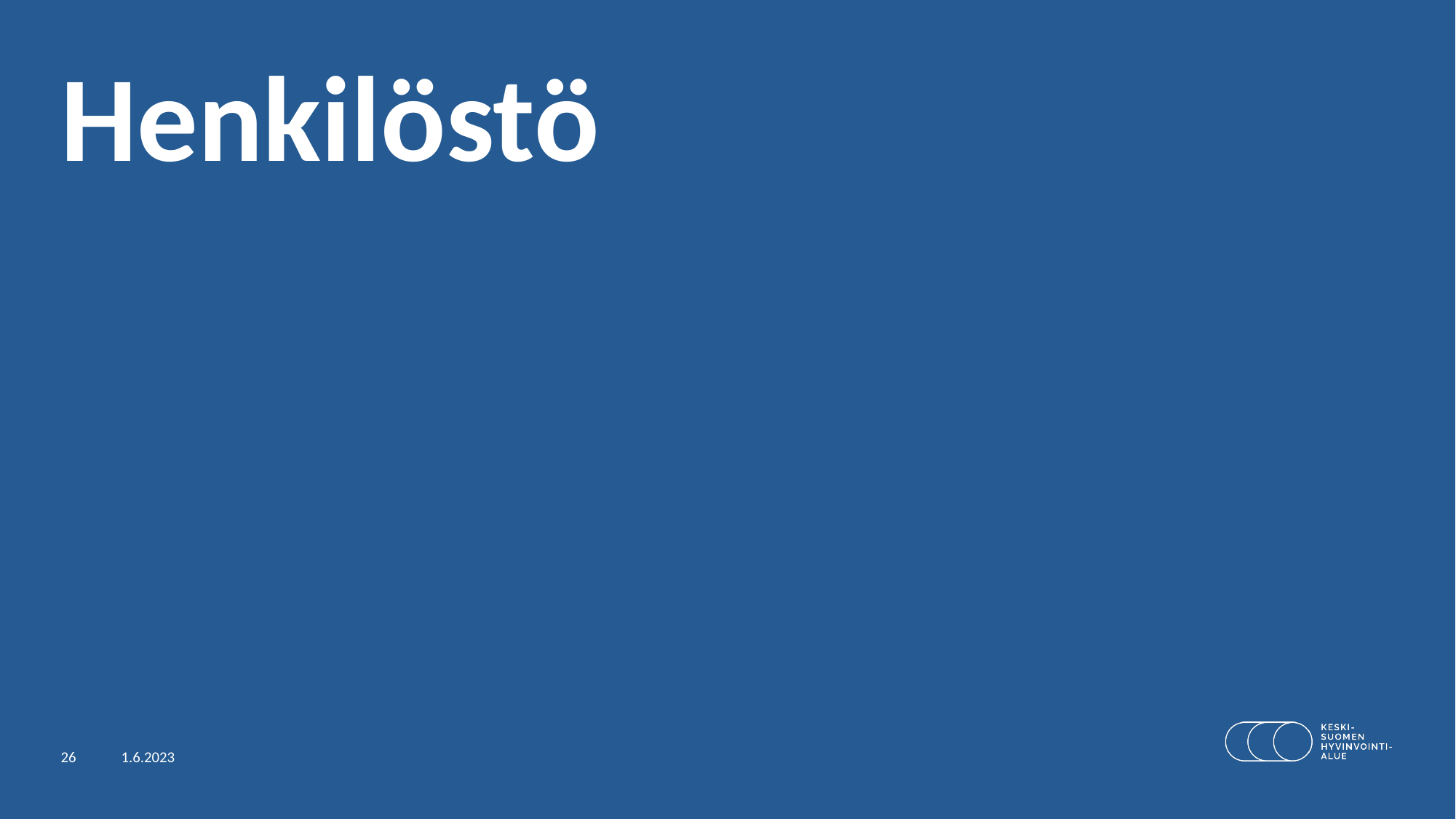

# Henkilöstö
Hyvinvointialue työllistää 11 500 henkilöä

26
1.6.2023